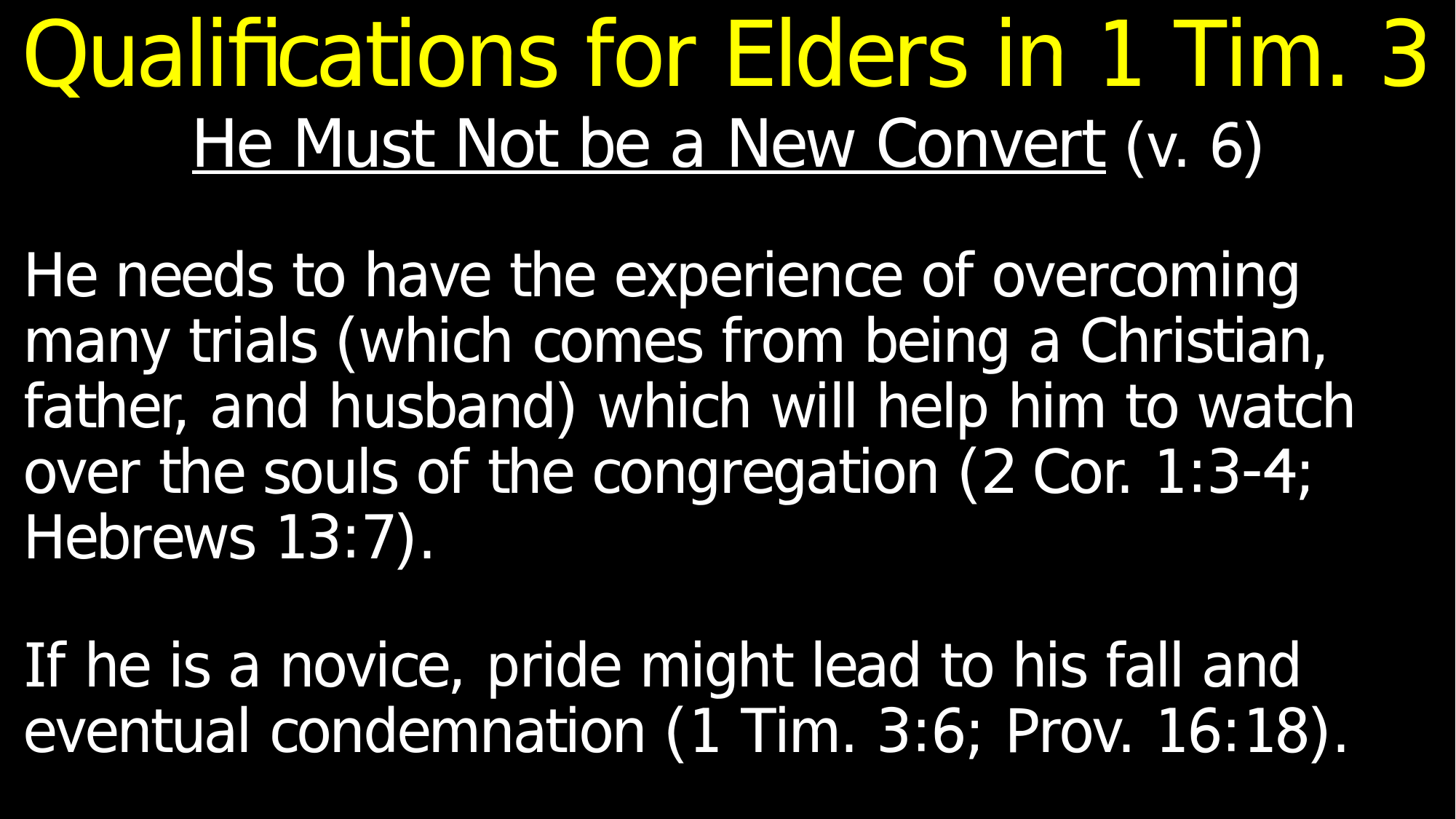

# Qualifications for Elders in 1 Tim. 3
He Must Not be a New Convert (v. 6)

He needs to have the experience of overcoming many trials (which comes from being a Christian, father, and husband) which will help him to watch over the souls of the congregation (2 Cor. 1:3-4; Hebrews 13:7).

If he is a novice, pride might lead to his fall and eventual condemnation (1 Tim. 3:6; Prov. 16:18).